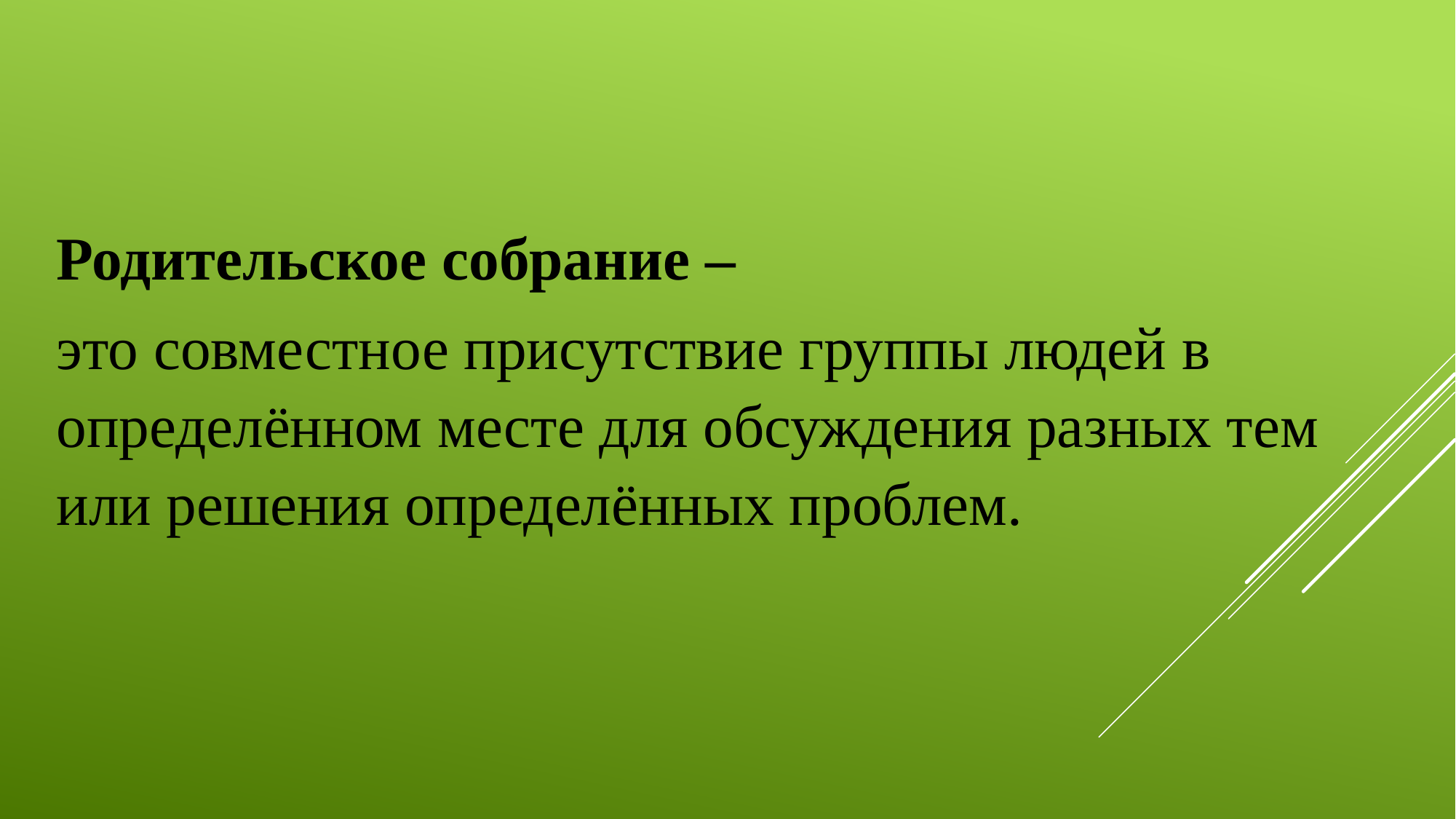

Родительское собрание –
это совместное присутствие группы людей в определённом месте для обсуждения разных тем или решения определённых проблем.